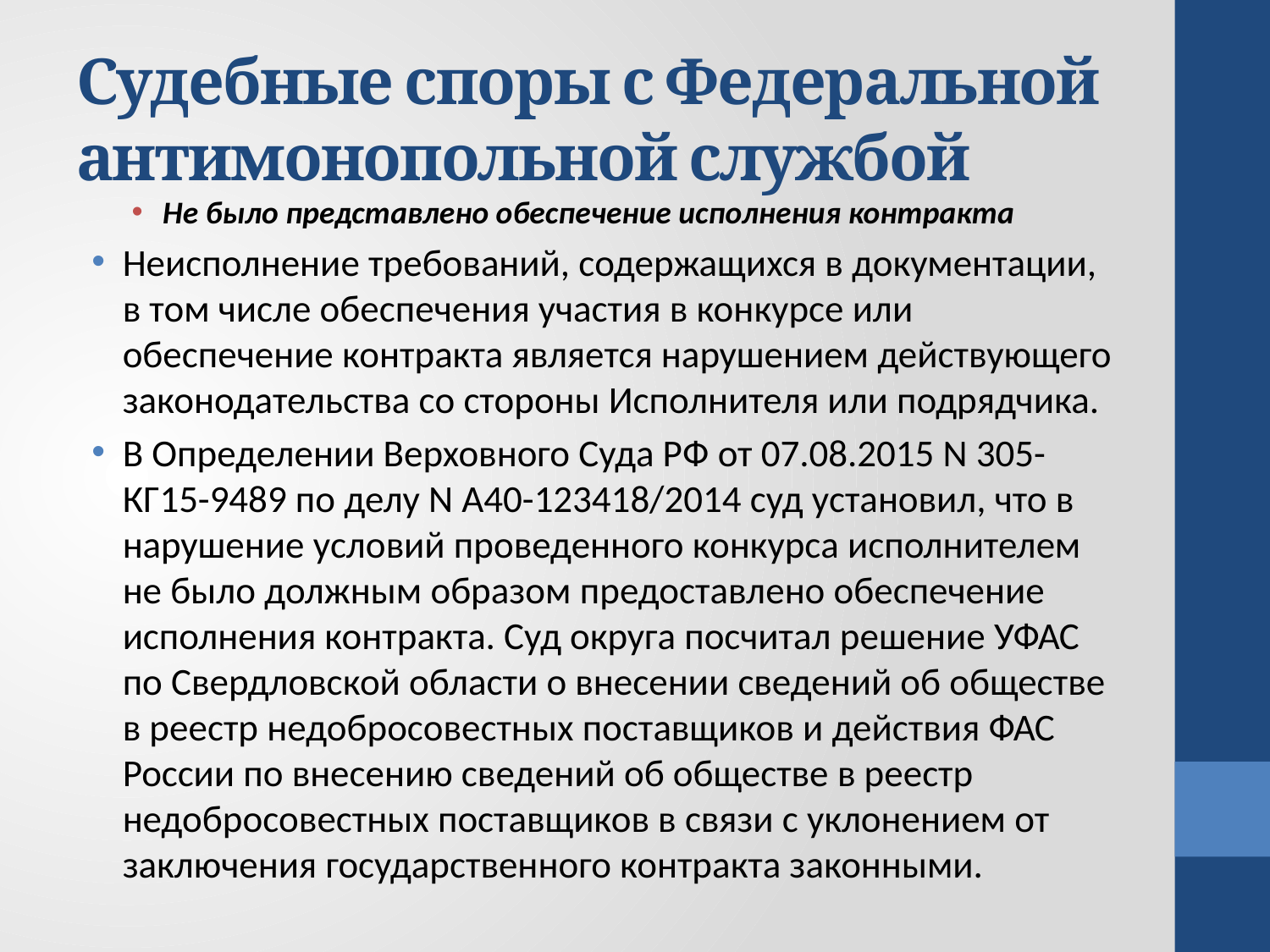

# Судебные споры с Федеральной антимонопольной службой
Не было представлено обеспечение исполнения контракта
Неисполнение требований, содержащихся в документации, в том числе обеспечения участия в конкурсе или обеспечение контракта является нарушением действующего законодательства со стороны Исполнителя или подрядчика.
В Определении Верховного Суда РФ от 07.08.2015 N 305-КГ15-9489 по делу N А40-123418/2014 суд установил, что в нарушение условий проведенного конкурса исполнителем не было должным образом предоставлено обеспечение исполнения контракта. Суд округа посчитал решение УФАС по Свердловской области о внесении сведений об обществе в реестр недобросовестных поставщиков и действия ФАС России по внесению сведений об обществе в реестр недобросовестных поставщиков в связи с уклонением от заключения государственного контракта законными.